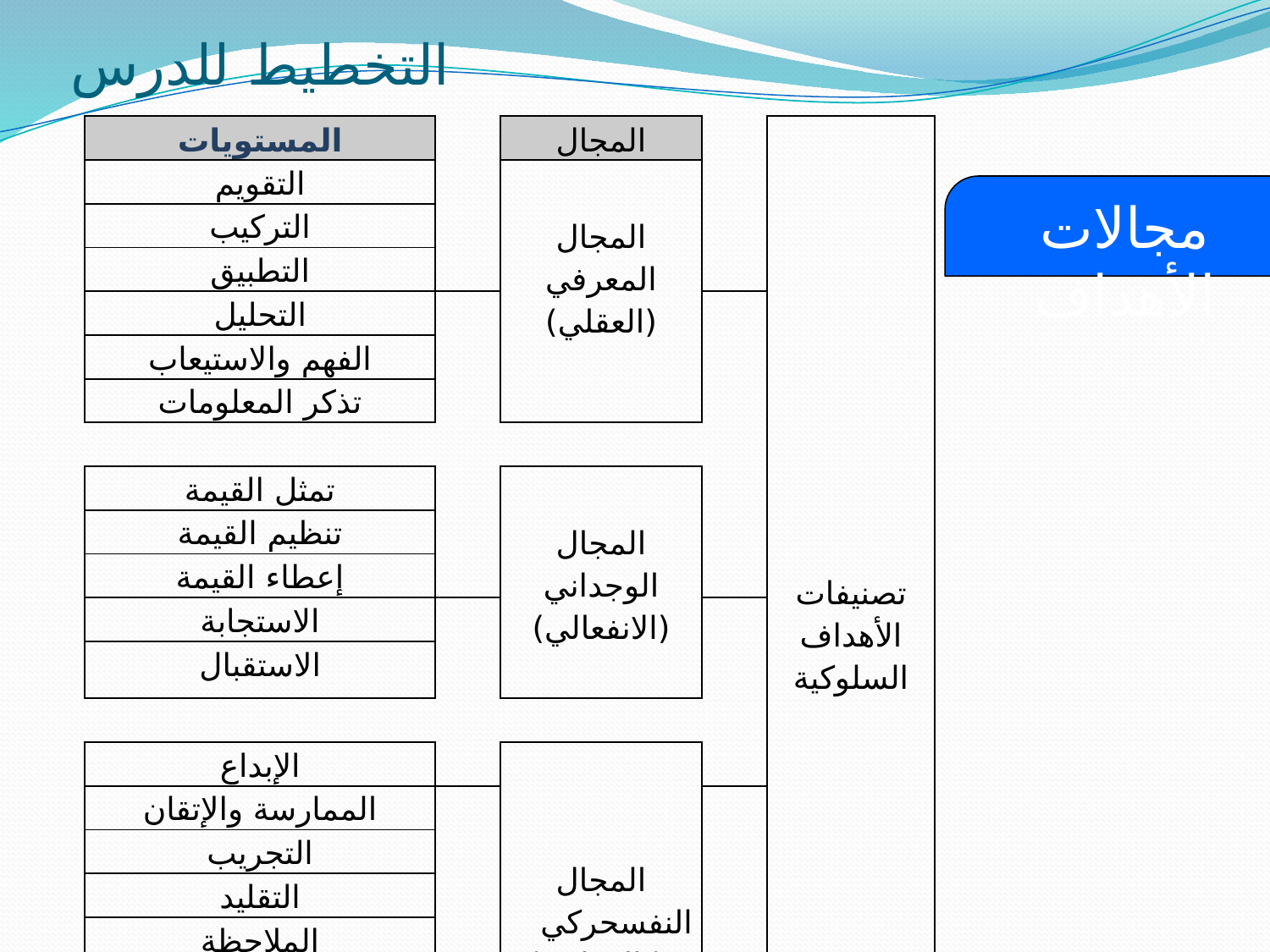

# التخطيط للدرس
| المستويات |  | المجال |  | تصنيفات الأهداف السلوكية |
| --- | --- | --- | --- | --- |
| التقويم |  | المجال المعرفي (العقلي) |  |  |
| التركيب |  |  |  |  |
| التطبيق |  |  |  |  |
| التحليل |  |  |  |  |
| الفهم والاستيعاب |  |  |  |  |
| تذكر المعلومات |  |  |  |  |
|  |  |  |  |  |
| تمثل القيمة |  | المجال الوجداني (الانفعالي) |  |  |
| تنظيم القيمة |  |  |  |  |
| إعطاء القيمة |  |  |  |  |
| الاستجابة |  |  |  |  |
| الاستقبال |  |  |  |  |
|  |  |  |  |  |
| الإبداع |  | المجال النفسحركي ( المهاري) |  |  |
| الممارسة والإتقان |  |  |  |  |
| التجريب |  |  |  |  |
| التقليد |  |  |  |  |
| الملاحظة |  |  |  |  |
مجالات الأهداف